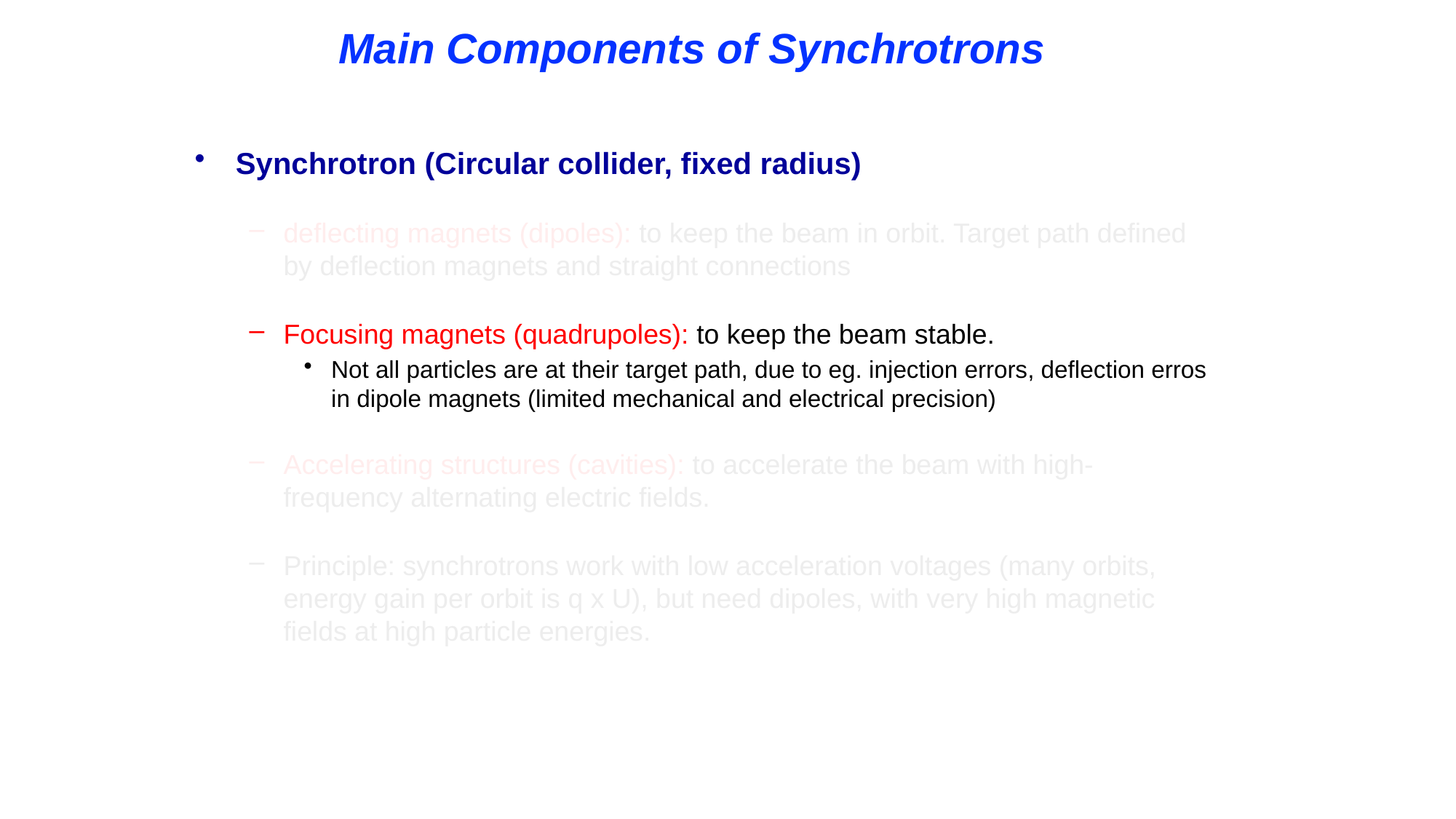

# Main Components of Synchrotrons
Synchrotron (Circular collider, fixed radius)

deflecting magnets (dipoles): to keep the beam in orbit. Target path defined by deflection magnets and straight connections

Focusing magnets (quadrupoles): to keep the beam stable.
Not all particles are at their target path, due to eg. injection errors, deflection erros in dipole magnets (limited mechanical and electrical precision)

Accelerating structures (cavities): to accelerate the beam with high-frequency alternating electric fields.

Principle: synchrotrons work with low acceleration voltages (many orbits, energy gain per orbit is q x U), but need dipoles, with very high magnetic fields at high particle energies.

                 15